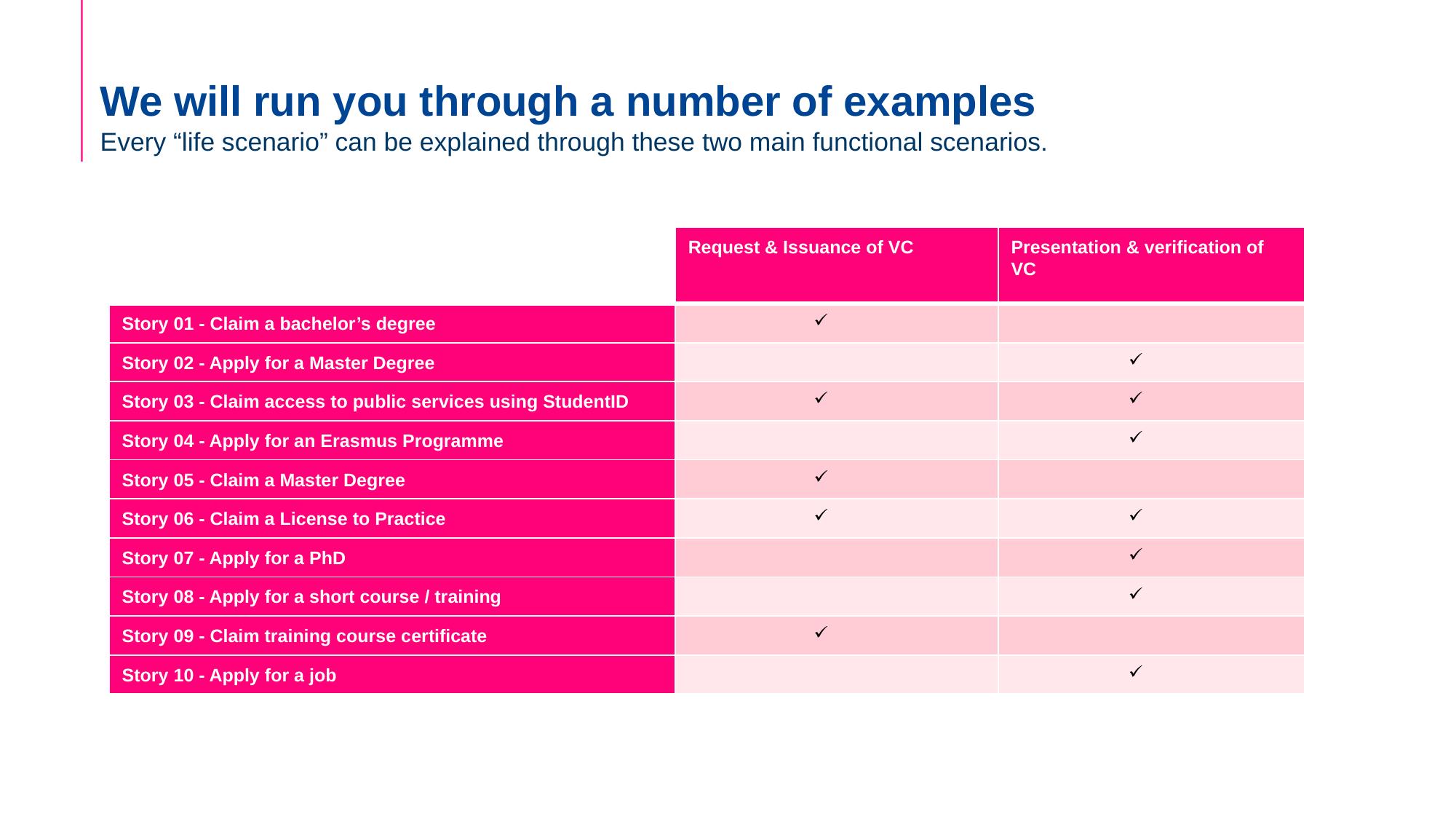

# We will run you through a number of examples
Every “life scenario” can be explained through these two main functional scenarios.
|  | Request & Issuance of VC | Presentation & verification of VC |
| --- | --- | --- |
| Story 01 - Claim a bachelor’s degree |  |  |
| Story 02 - Apply for a Master Degree |  |  |
| Story 03 - Claim access to public services using StudentID |  |  |
| Story 04 - Apply for an Erasmus Programme |  |  |
| Story 05 - Claim a Master Degree |  |  |
| Story 06 - Claim a License to Practice |  |  |
| Story 07 - Apply for a PhD |  |  |
| Story 08 - Apply for a short course / training |  |  |
| Story 09 - Claim training course certificate |  |  |
| Story 10 - Apply for a job |  |  |